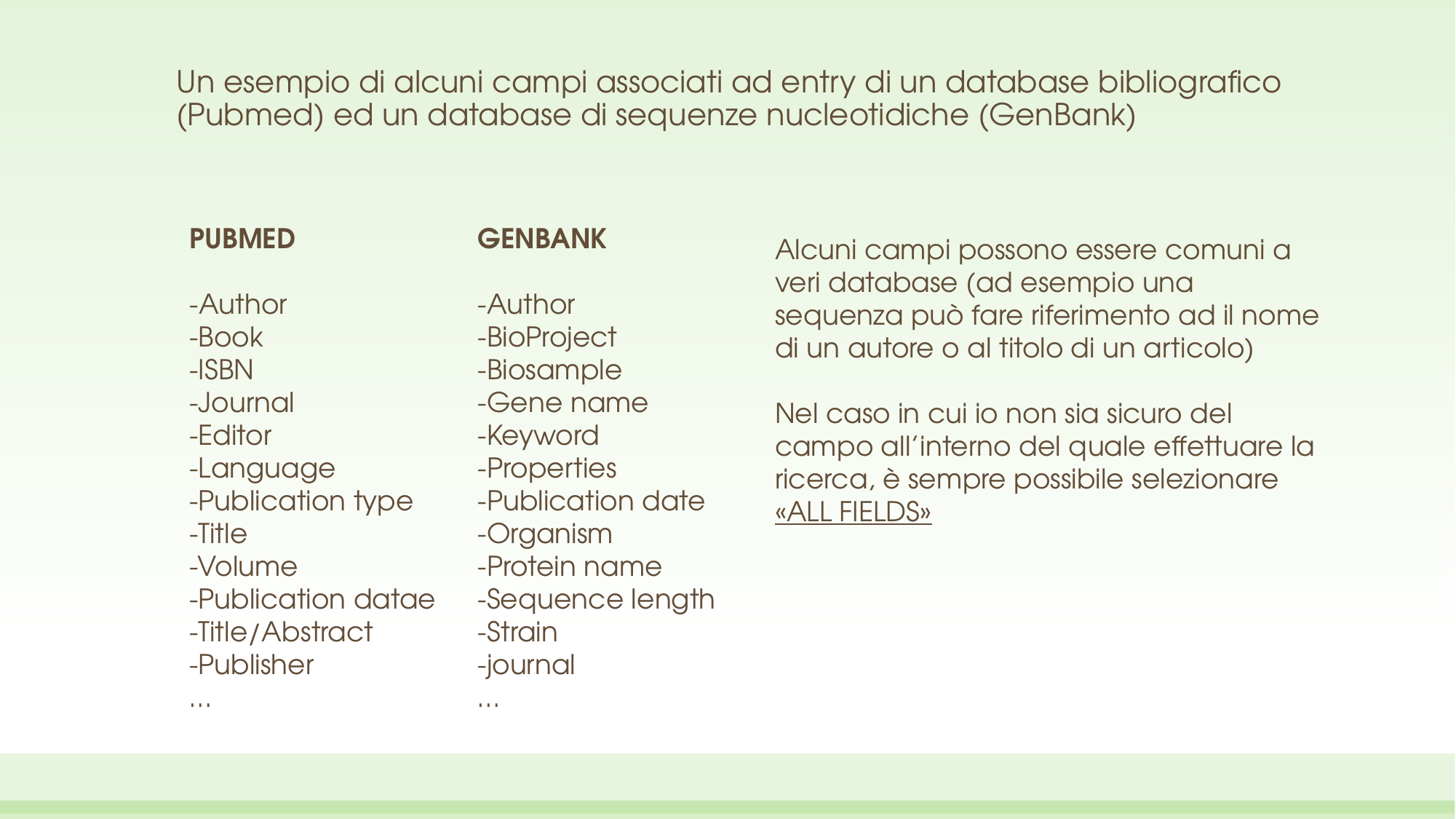

Un esempio di alcuni campi associati ad entry di un database bibliografico (Pubmed) ed un database di sequenze nucleotidiche (GenBank)
PUBMED

-Author
-Book
-ISBN
-Journal
-Editor
-Language
-Publication type
-Title
-Volume
-Publication datae
-Title/Abstract
-Publisher
…
GENBANK

-Author
-BioProject
-Biosample
-Gene name
-Keyword
-Properties
-Publication date
-Organism
-Protein name
-Sequence length
-Strain
-journal
…
Alcuni campi possono essere comuni a veri database (ad esempio una sequenza può fare riferimento ad il nome di un autore o al titolo di un articolo)

Nel caso in cui io non sia sicuro del campo all’interno del quale effettuare la ricerca, è sempre possibile selezionare «ALL FIELDS»